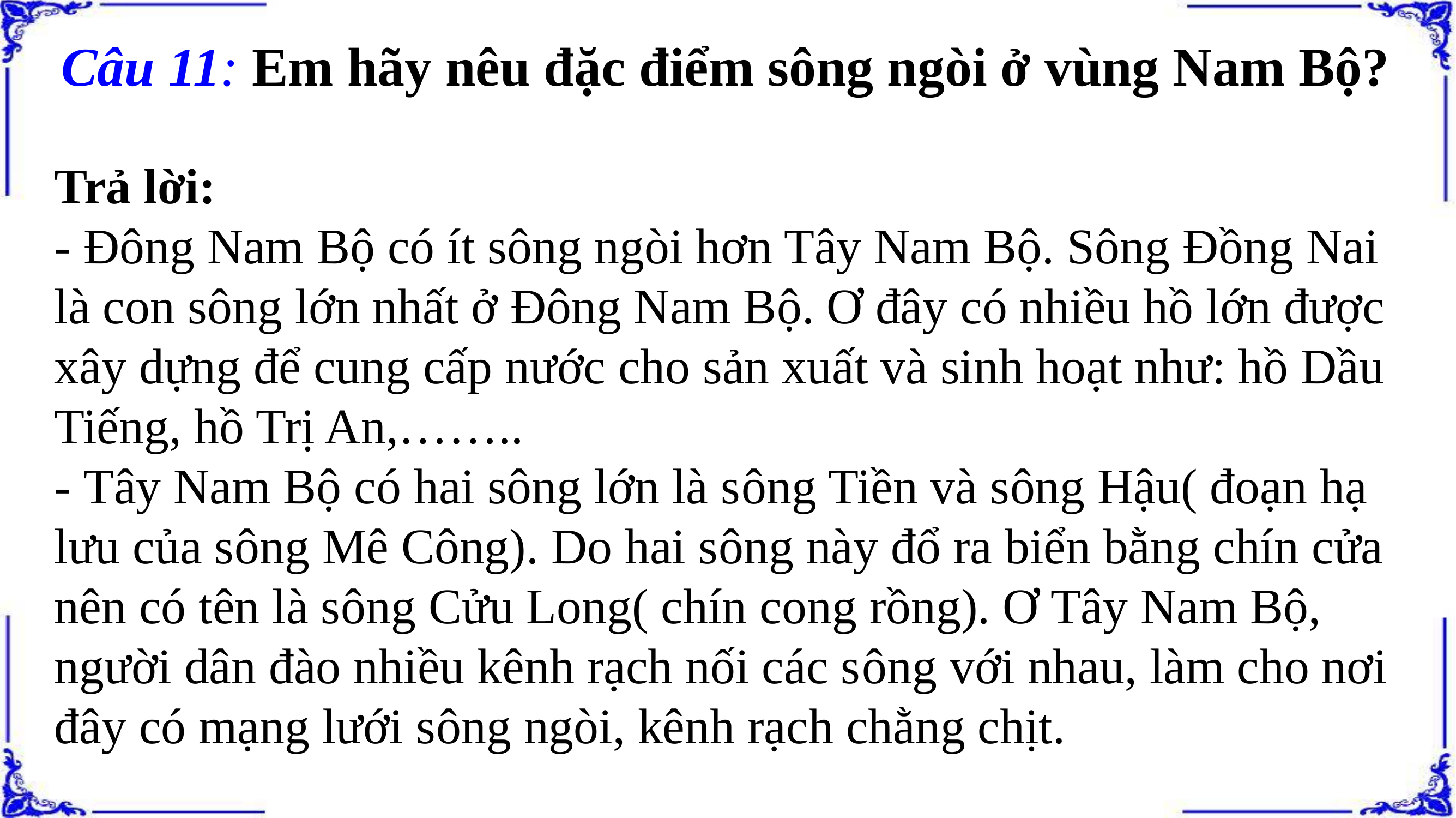

Câu 11: Em hãy nêu đặc điểm sông ngòi ở vùng Nam Bộ?
Trả lời:
- Đông Nam Bộ có ít sông ngòi hơn Tây Nam Bộ. Sông Đồng Nai là con sông lớn nhất ở Đông Nam Bộ. Ơ đây có nhiều hồ lớn được xây dựng để cung cấp nước cho sản xuất và sinh hoạt như: hồ Dầu Tiếng, hồ Trị An,……..
- Tây Nam Bộ có hai sông lớn là sông Tiền và sông Hậu( đoạn hạ lưu của sông Mê Công). Do hai sông này đổ ra biển bằng chín cửa nên có tên là sông Cửu Long( chín cong rồng). Ơ Tây Nam Bộ, người dân đào nhiều kênh rạch nối các sông với nhau, làm cho nơi đây có mạng lưới sông ngòi, kênh rạch chằng chịt.